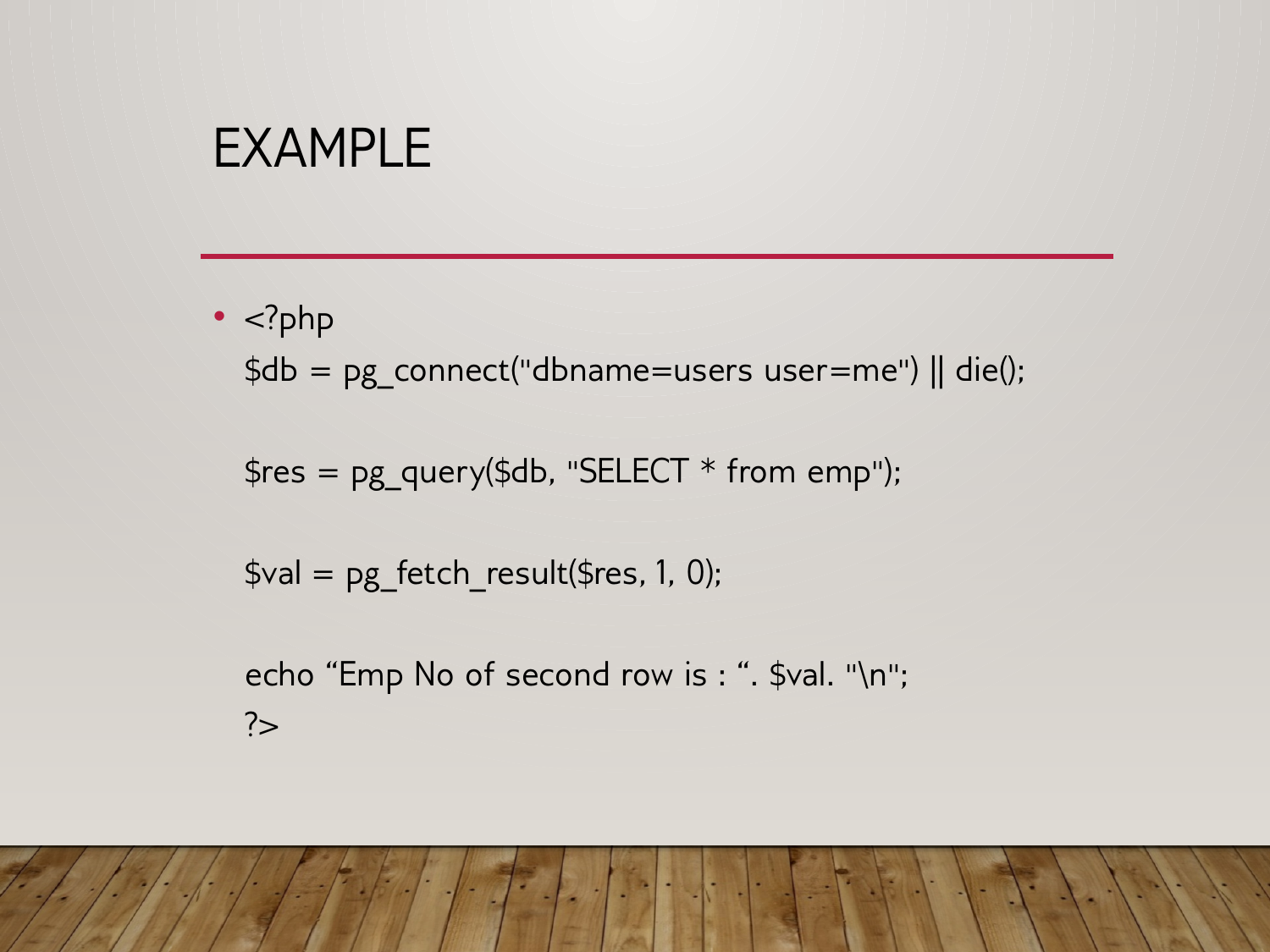

# example
<?php
$db = pg_connect("dbname=users user=me") || die();
$res = pg_query($db, "SELECT * from emp");
$val = pg_fetch_result($res, 1, 0);
echo “Emp No of second row is : “. $val. "\n";
?>